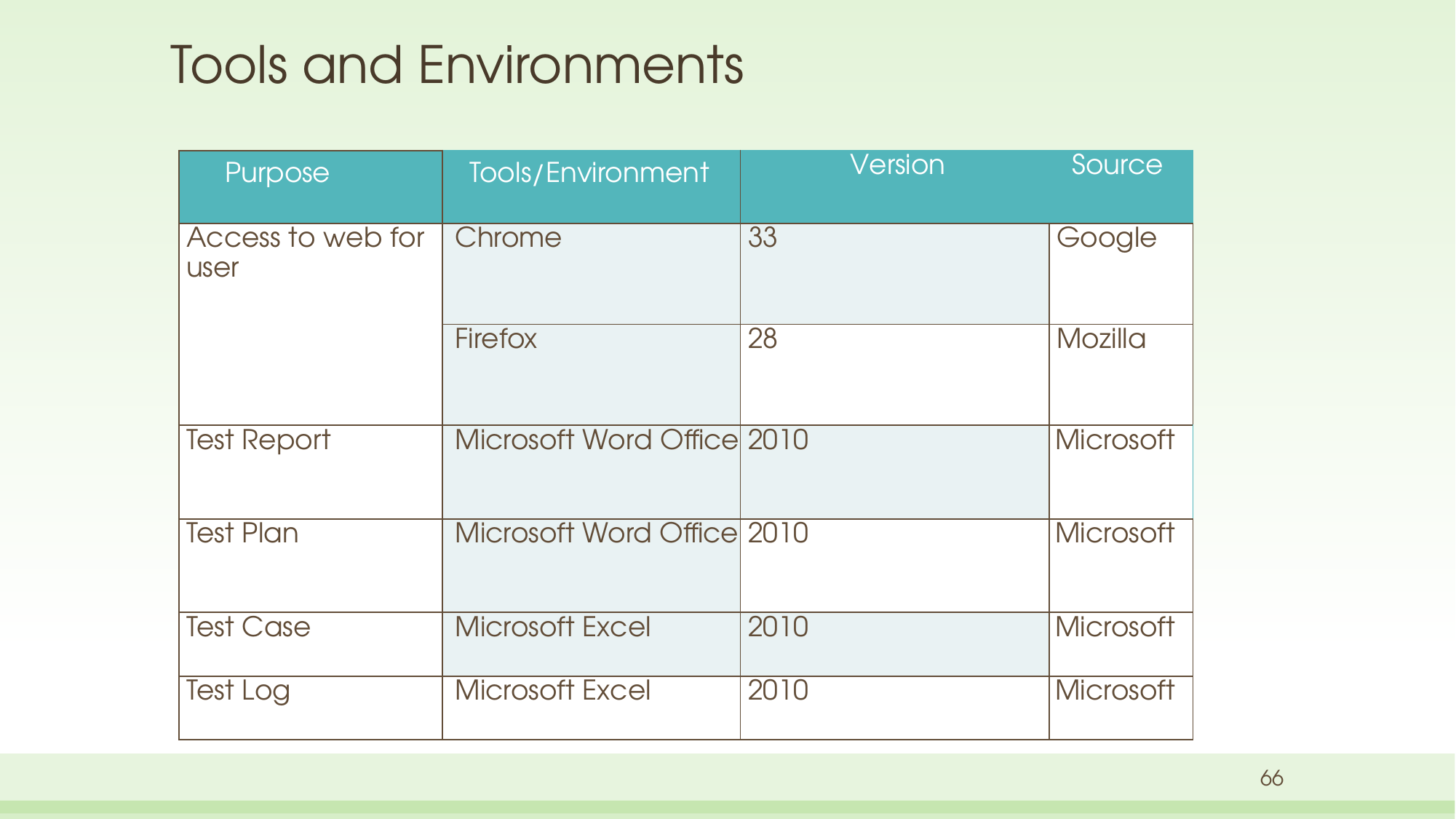

# Tools and Environments
| Purpose | Tools/Environment | Version | Source |
| --- | --- | --- | --- |
| Access to web for user | Chrome | 33 | Google |
|  | Firefox | 28 | Mozilla |
| Test Report | Microsoft Word Office | 2010 | Microsoft |
| Test Plan | Microsoft Word Office | 2010 | Microsoft |
| Test Case | Microsoft Excel | 2010 | Microsoft |
| Test Log | Microsoft Excel | 2010 | Microsoft |

66